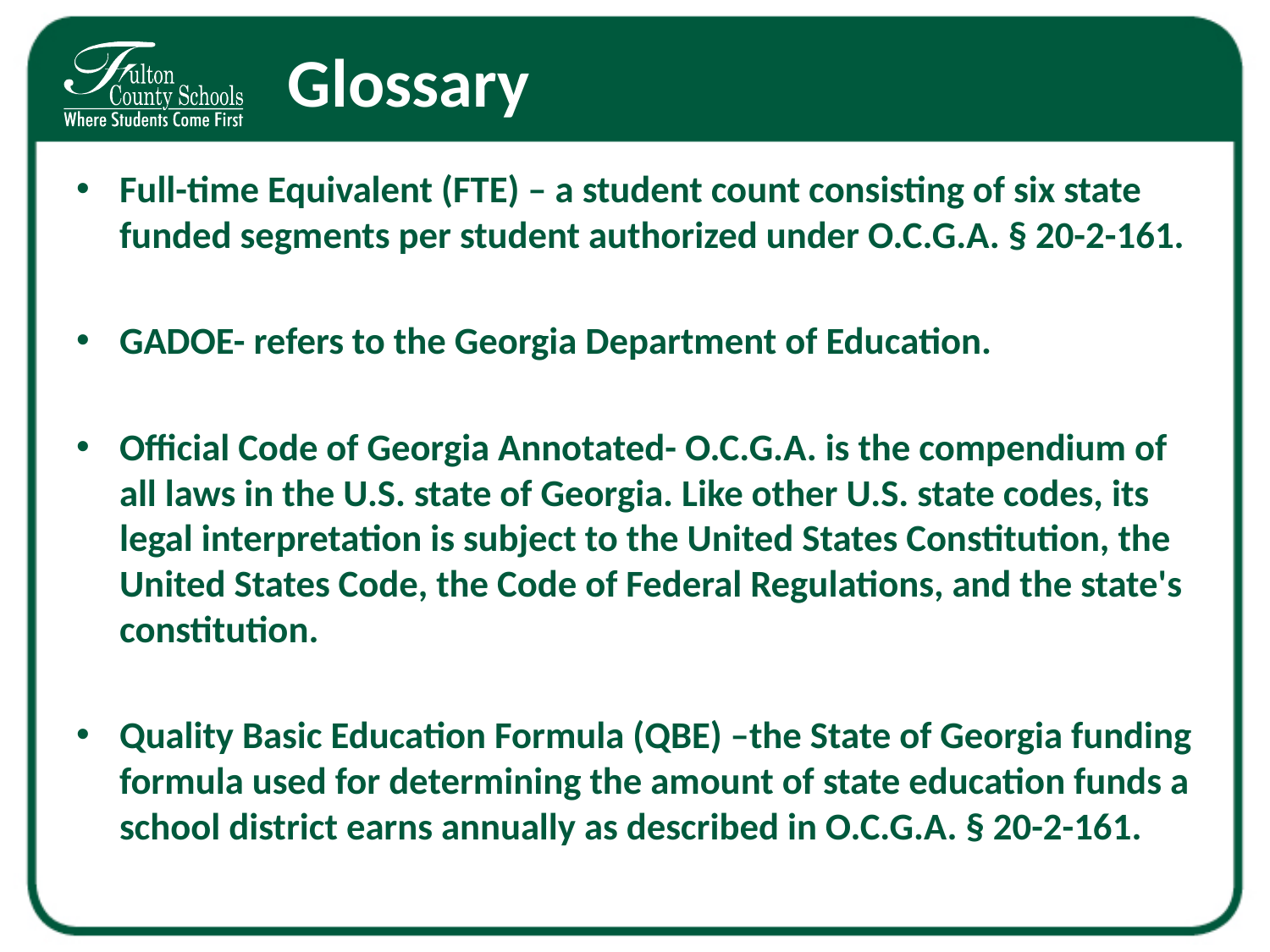

# Glossary
Full-time Equivalent (FTE) – a student count consisting of six state funded segments per student authorized under O.C.G.A. § 20-2-161.

GADOE- refers to the Georgia Department of Education.

Official Code of Georgia Annotated- O.C.G.A. is the compendium of all laws in the U.S. state of Georgia. Like other U.S. state codes, its legal interpretation is subject to the United States Constitution, the United States Code, the Code of Federal Regulations, and the state's constitution.

Quality Basic Education Formula (QBE) –the State of Georgia funding formula used for determining the amount of state education funds a school district earns annually as described in O.C.G.A. § 20-2-161.